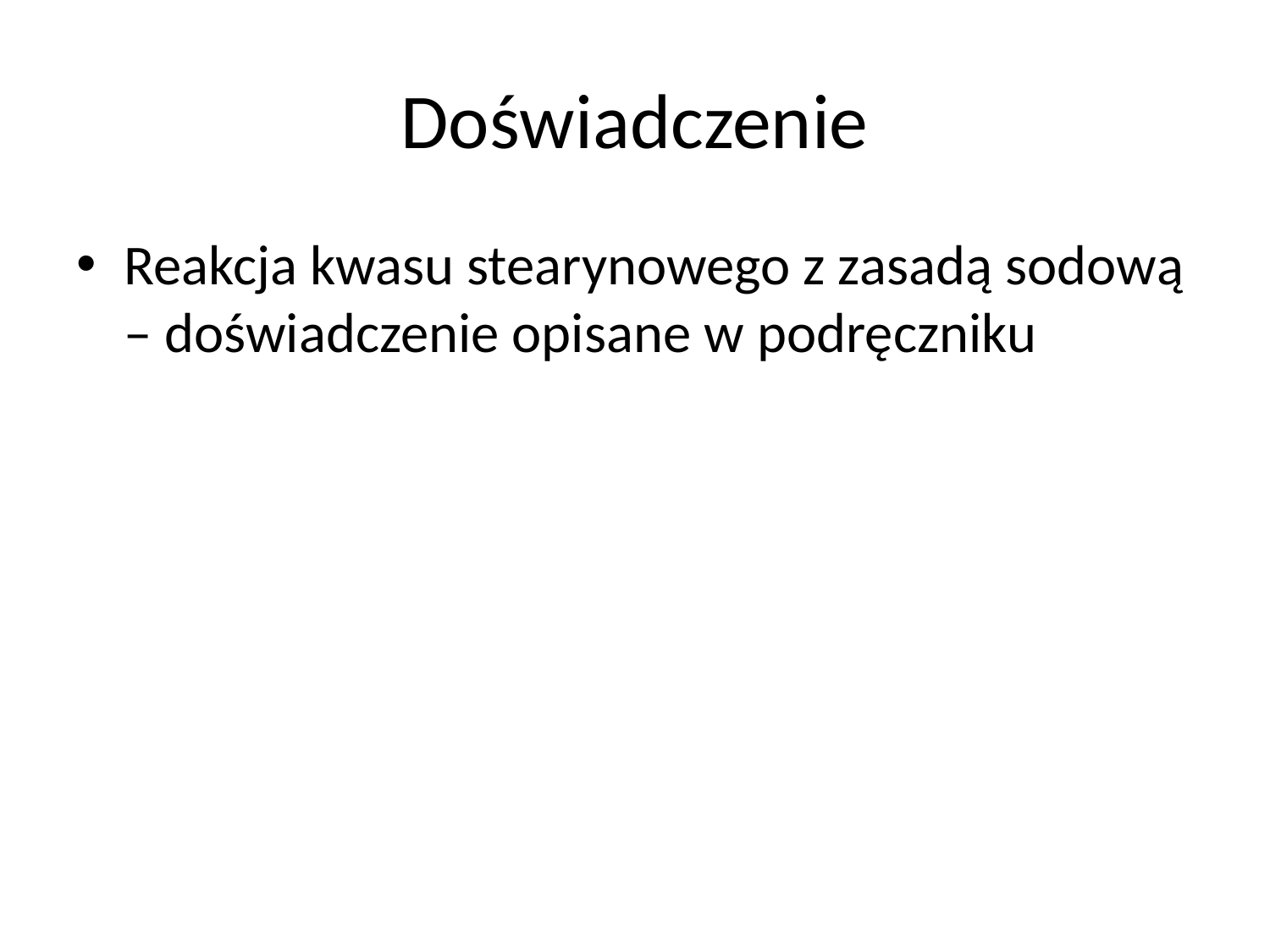

# Doświadczenie
Reakcja kwasu stearynowego z zasadą sodową – doświadczenie opisane w podręczniku